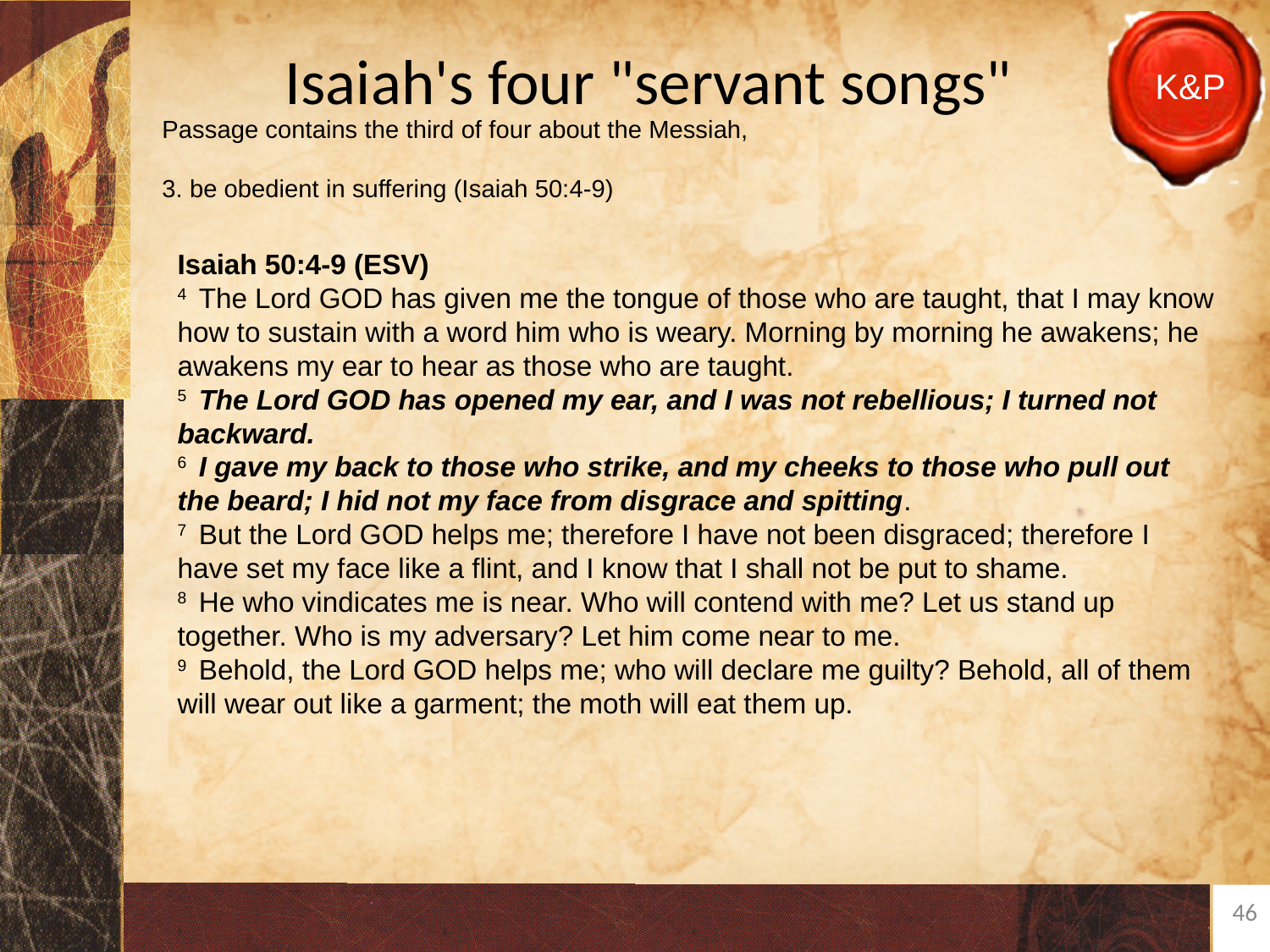

# Isaiah's four "servant songs"
Passage contains the third of four about the Messiah,

3. be obedient in suffering (Isaiah 50:4-9)

Isaiah 50:4-9 (ESV)
4  The Lord GOD has given me the tongue of those who are taught, that I may know how to sustain with a word him who is weary. Morning by morning he awakens; he awakens my ear to hear as those who are taught.
5  The Lord GOD has opened my ear, and I was not rebellious; I turned not backward.
6  I gave my back to those who strike, and my cheeks to those who pull out the beard; I hid not my face from disgrace and spitting.
7  But the Lord GOD helps me; therefore I have not been disgraced; therefore I have set my face like a flint, and I know that I shall not be put to shame.
8  He who vindicates me is near. Who will contend with me? Let us stand up together. Who is my adversary? Let him come near to me.
9  Behold, the Lord GOD helps me; who will declare me guilty? Behold, all of them will wear out like a garment; the moth will eat them up.